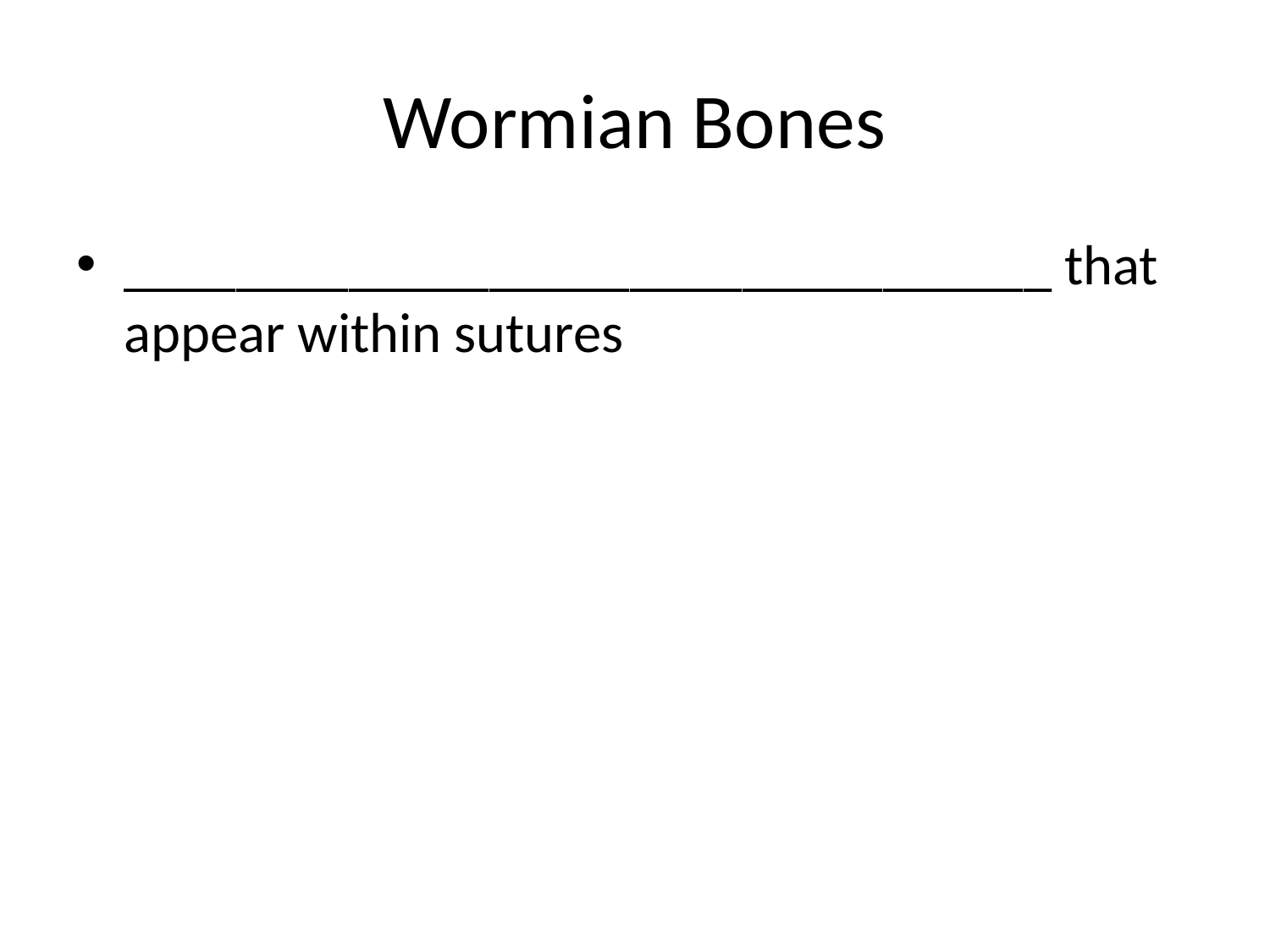

# Wormian Bones
_________________________________ that appear within sutures